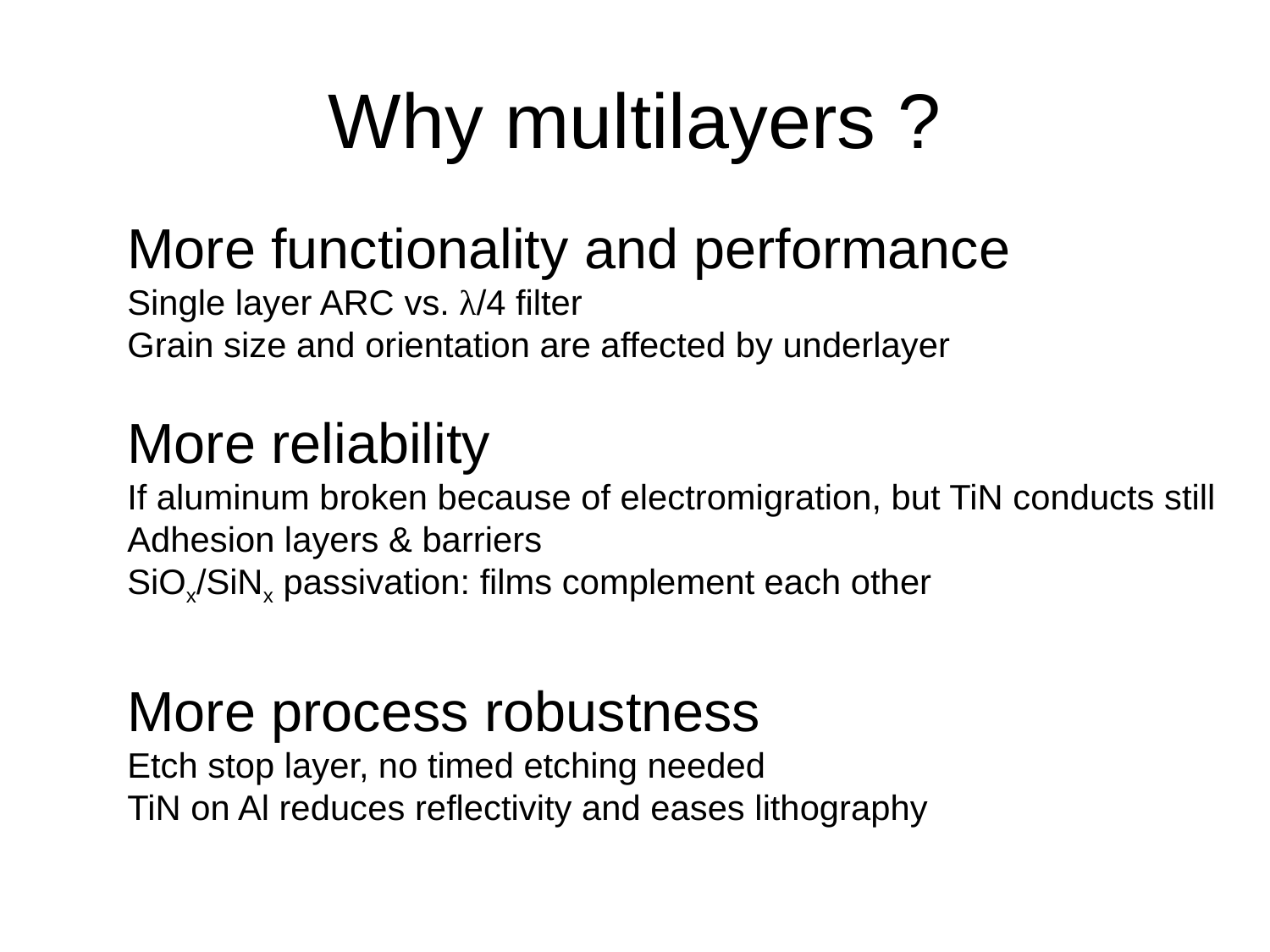

# Why multilayers ?
More functionality and performance
Single layer ARC vs. λ/4 filter
Grain size and orientation are affected by underlayer

More reliability
If aluminum broken because of electromigration, but TiN conducts still
Adhesion layers & barriers
SiOx/SiNx passivation: films complement each other

More process robustness
Etch stop layer, no timed etching needed
TiN on Al reduces reflectivity and eases lithography